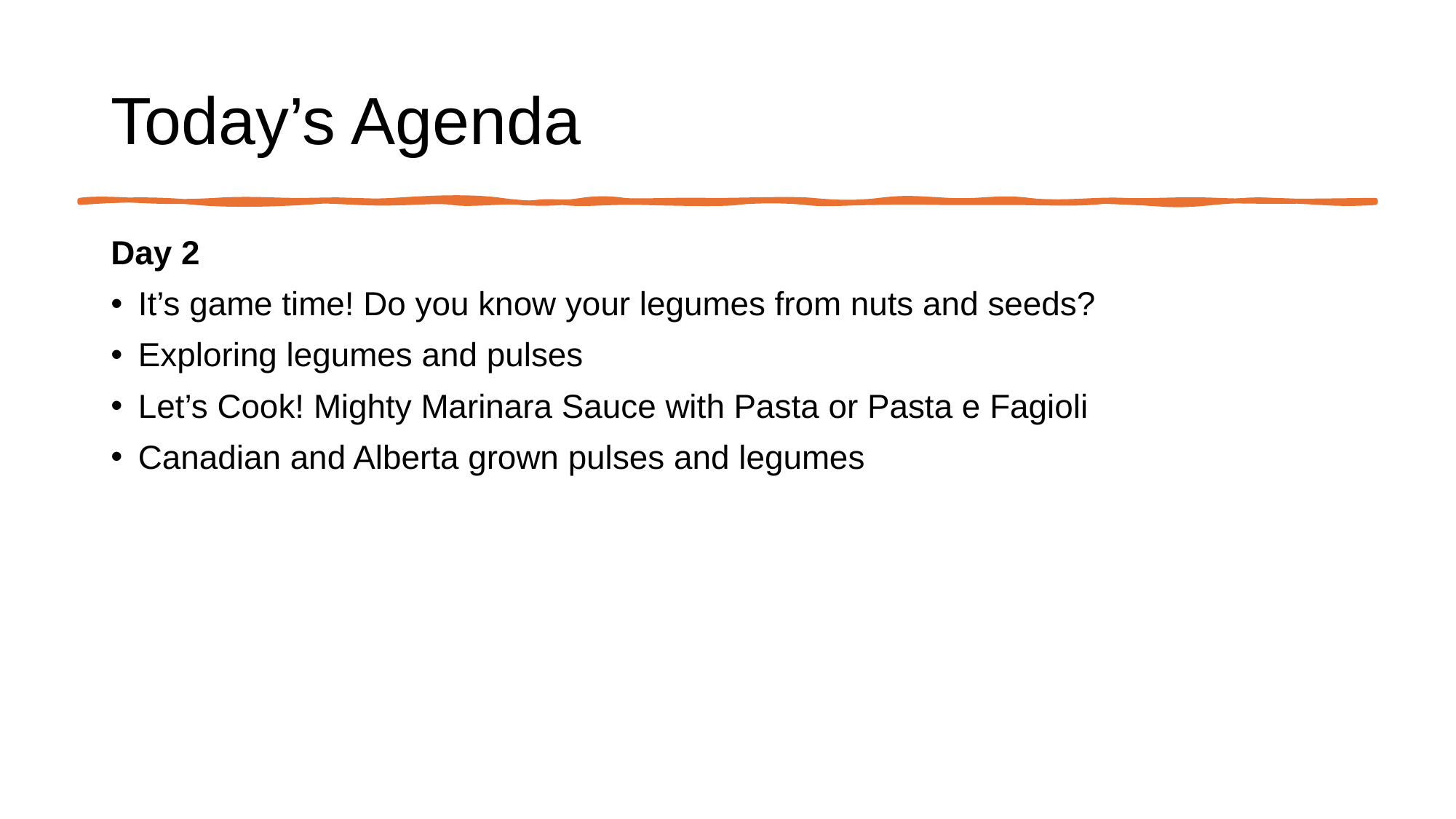

# Today’s Agenda

Day 2
It’s game time! Do you know your legumes from nuts and seeds?
Exploring legumes and pulses
Let’s Cook! Mighty Marinara Sauce with Pasta or Pasta e Fagioli
Canadian and Alberta grown pulses and legumes